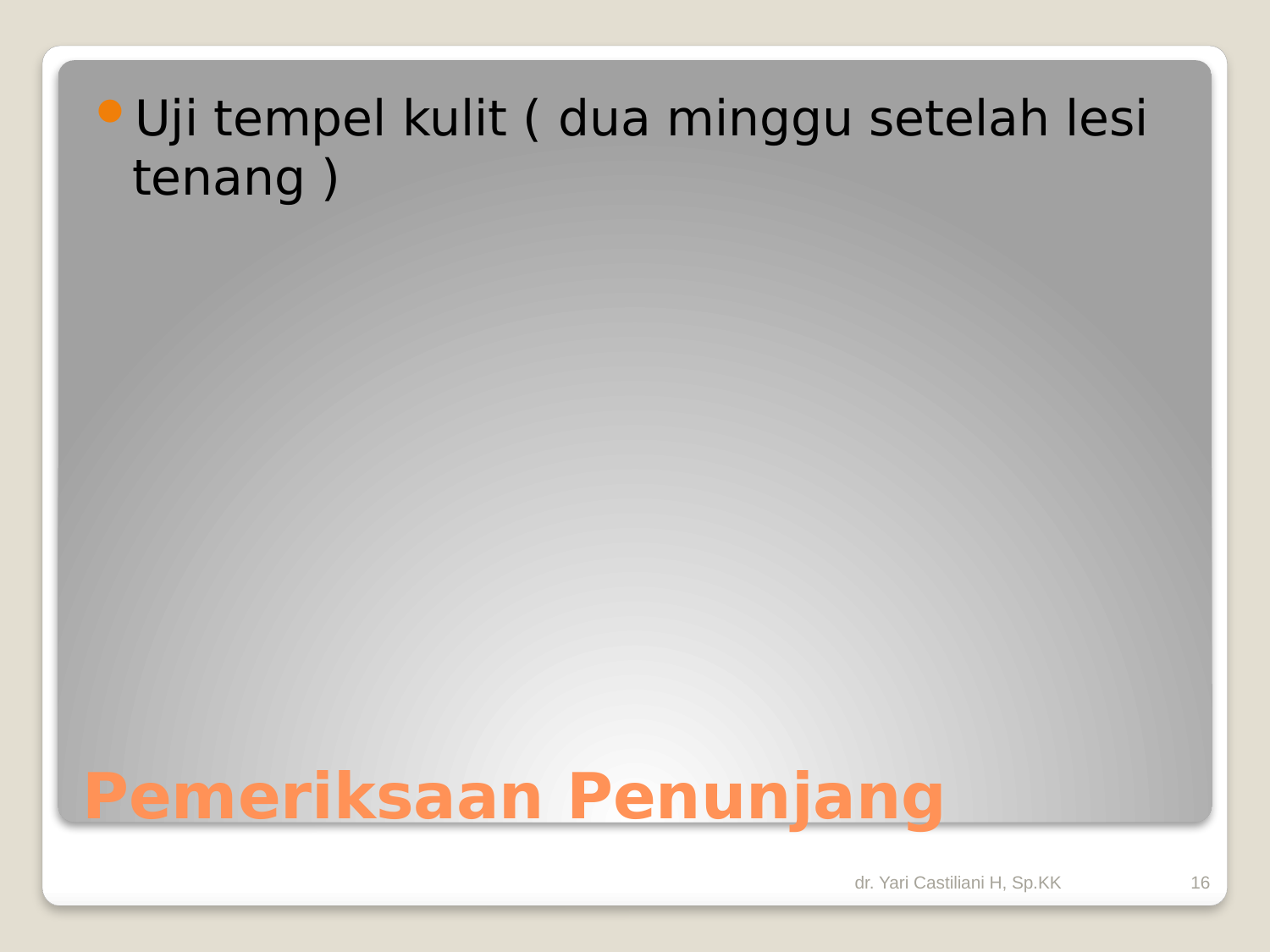

Uji tempel kulit ( dua minggu setelah lesi tenang )
# Pemeriksaan Penunjang
dr. Yari Castiliani H, Sp.KK
16